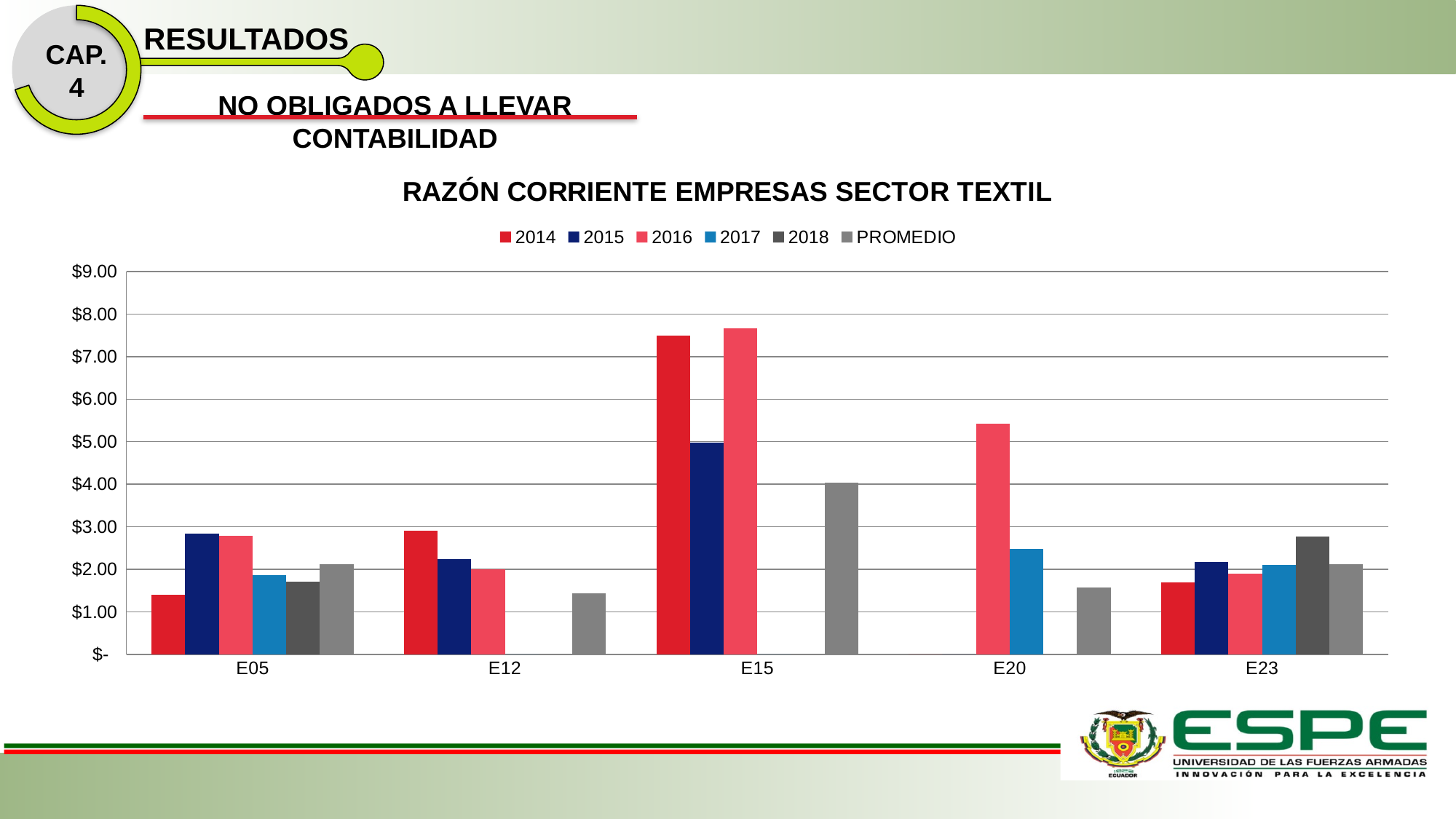

CAP. 4

RESULTADOS

NO OBLIGADOS A LLEVAR CONTABILIDAD

### Chart: RAZÓN CORRIENTE EMPRESAS SECTOR TEXTIL

| Category | 2014 | 2015 | 2016 | 2017 | 2018 | PROMEDIO |
|---|---|---|---|---|---|---|
| E05 | 1.3953185766136877 | 2.839107358212746 | 2.789875067916943 | 1.8657133742560066 | 1.7149121690411655 | 2.12098530920811 |
| E12 | 2.91533549822399 | 2.2480131817839784 | 1.9944315471204397 | 0.0 | 0.0 | 1.4315560454256815 |
| E15 | 7.5 | 4.980483222186938 | 7.662333840690005 | 0.0 | 0.0 | 4.028563412575389 |
| E20 | 0.0 | 0.0 | 5.423942438857811 | 2.4770952203551566 | 0.0 | 1.5802075318425934 |
| E23 | 1.6844078547810242 | 2.1663007387544653 | 1.8937164779499405 | 2.1079917621430324 | 2.769009028909076 | 2.124285172507508 |